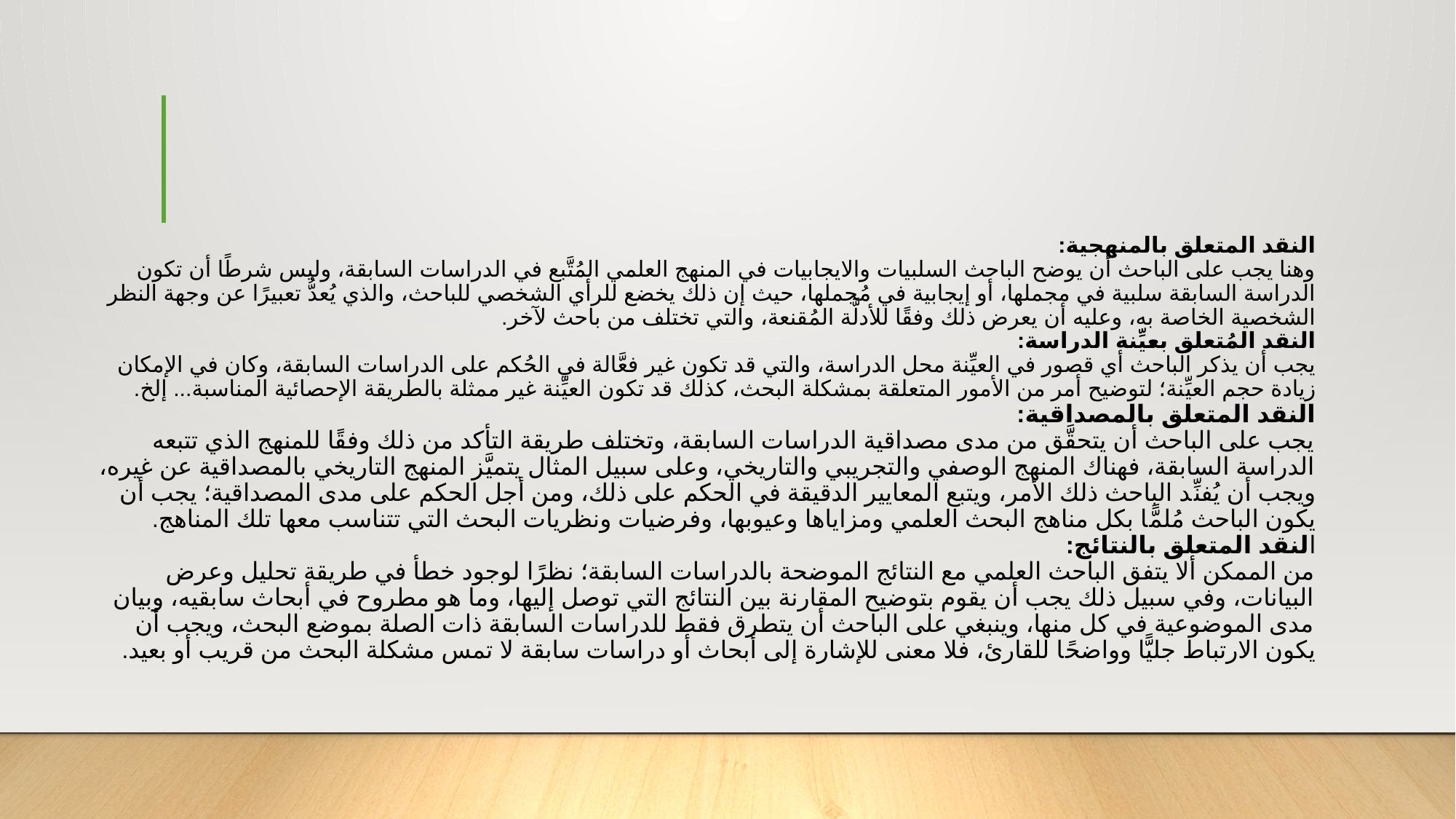

# النقد المتعلق بالمنهجية: وهنا يجب على الباحث أن يوضح الباحث السلبيات والايجابيات في المنهج العلمي المُتَّبع في الدراسات السابقة، وليس شرطًا أن تكون الدراسة السابقة سلبية في مجملها، أو إيجابية في مُجملها، حيث إن ذلك يخضع للرأي الشخصي للباحث، والذي يُعدُّ تعبيرًا عن وجهة النظر الشخصية الخاصة به، وعليه أن يعرض ذلك وفقًا للأدلَّة المُقنعة، والتي تختلف من باحث لآخر. النقد المُتعلق بعيِّنة الدراسة: يجب أن يذكر الباحث أي قصور في العيِّنة محل الدراسة، والتي قد تكون غير فعَّالة في الحُكم على الدراسات السابقة، وكان في الإمكان زيادة حجم العيِّنة؛ لتوضيح أمر من الأمور المتعلقة بمشكلة البحث، كذلك قد تكون العيِّنة غير ممثلة بالطريقة الإحصائية المناسبة... إلخ. النقد المتعلق بالمصداقية: يجب على الباحث أن يتحقَّق من مدى مصداقية الدراسات السابقة، وتختلف طريقة التأكد من ذلك وفقًا للمنهج الذي تتبعه الدراسة السابقة، فهناك المنهج الوصفي والتجريبي والتاريخي، وعلى سبيل المثال يتميَّز المنهج التاريخي بالمصداقية عن غيره، ويجب أن يُفنِّد الباحث ذلك الأمر، ويتبع المعايير الدقيقة في الحكم على ذلك، ومن أجل الحكم على مدى المصداقية؛ يجب أن يكون الباحث مُلمًّا بكل مناهج البحث العلمي ومزاياها وعيوبها، وفرضيات ونظريات البحث التي تتناسب معها تلك المناهج. النقد المتعلق بالنتائج: من الممكن ألا يتفق الباحث العلمي مع النتائج الموضحة بالدراسات السابقة؛ نظرًا لوجود خطأ في طريقة تحليل وعرض البيانات، وفي سبيل ذلك يجب أن يقوم بتوضيح المقارنة بين النتائج التي توصل إليها، وما هو مطروح في أبحاث سابقيه، وبيان مدى الموضوعية في كل منها، وينبغي على الباحث أن يتطرق فقط للدراسات السابقة ذات الصلة بموضع البحث، ويجب أن يكون الارتباط جليًّا وواضحًا للقارئ، فلا معنى للإشارة إلى أبحاث أو دراسات سابقة لا تمس مشكلة البحث من قريب أو بعيد.